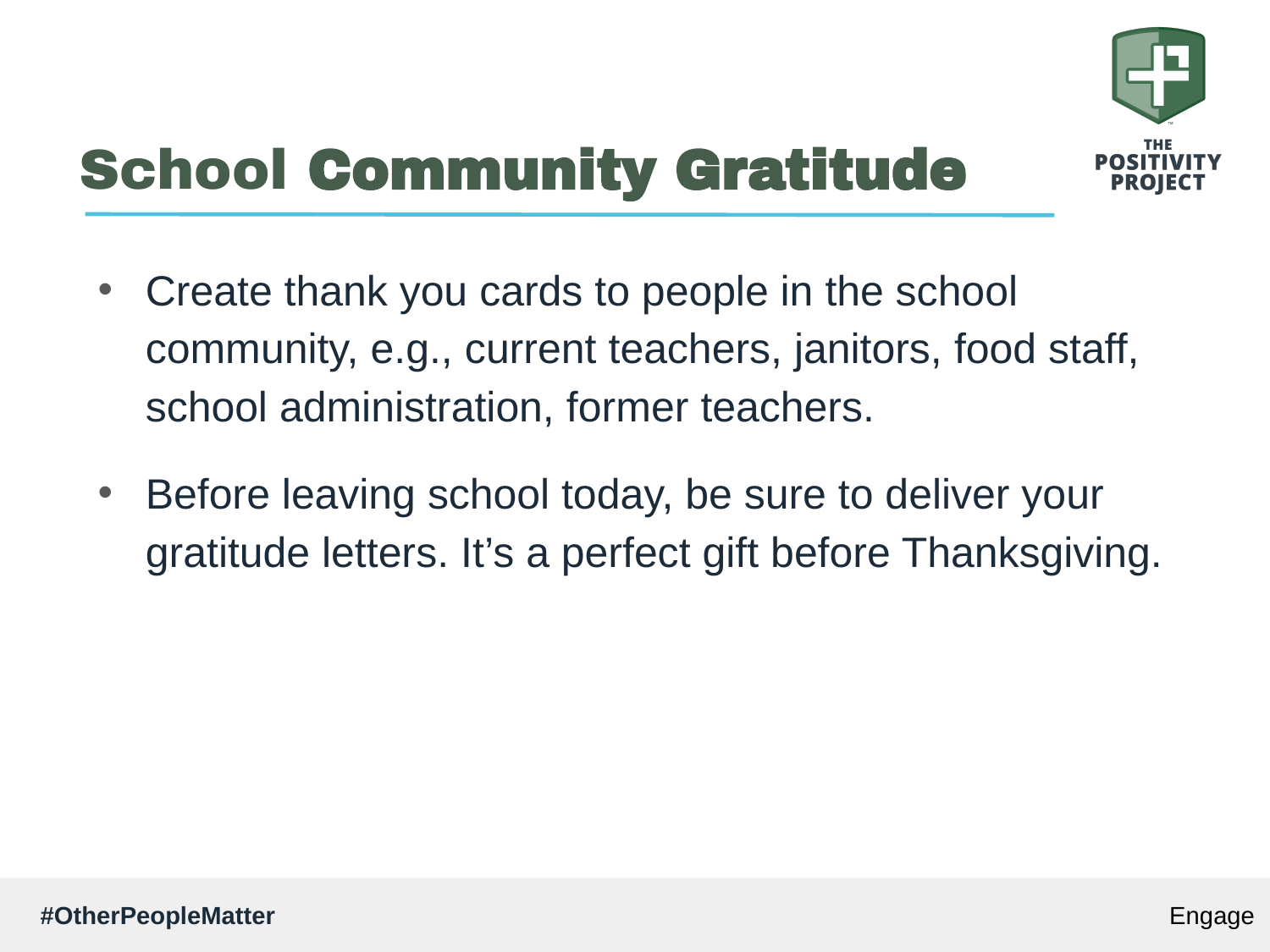

# School Community Gratitude
Create thank you cards to people in the school community, e.g., current teachers, janitors, food staff, school administration, former teachers.
Before leaving school today, be sure to deliver your gratitude letters. It’s a perfect gift before Thanksgiving.

Engage